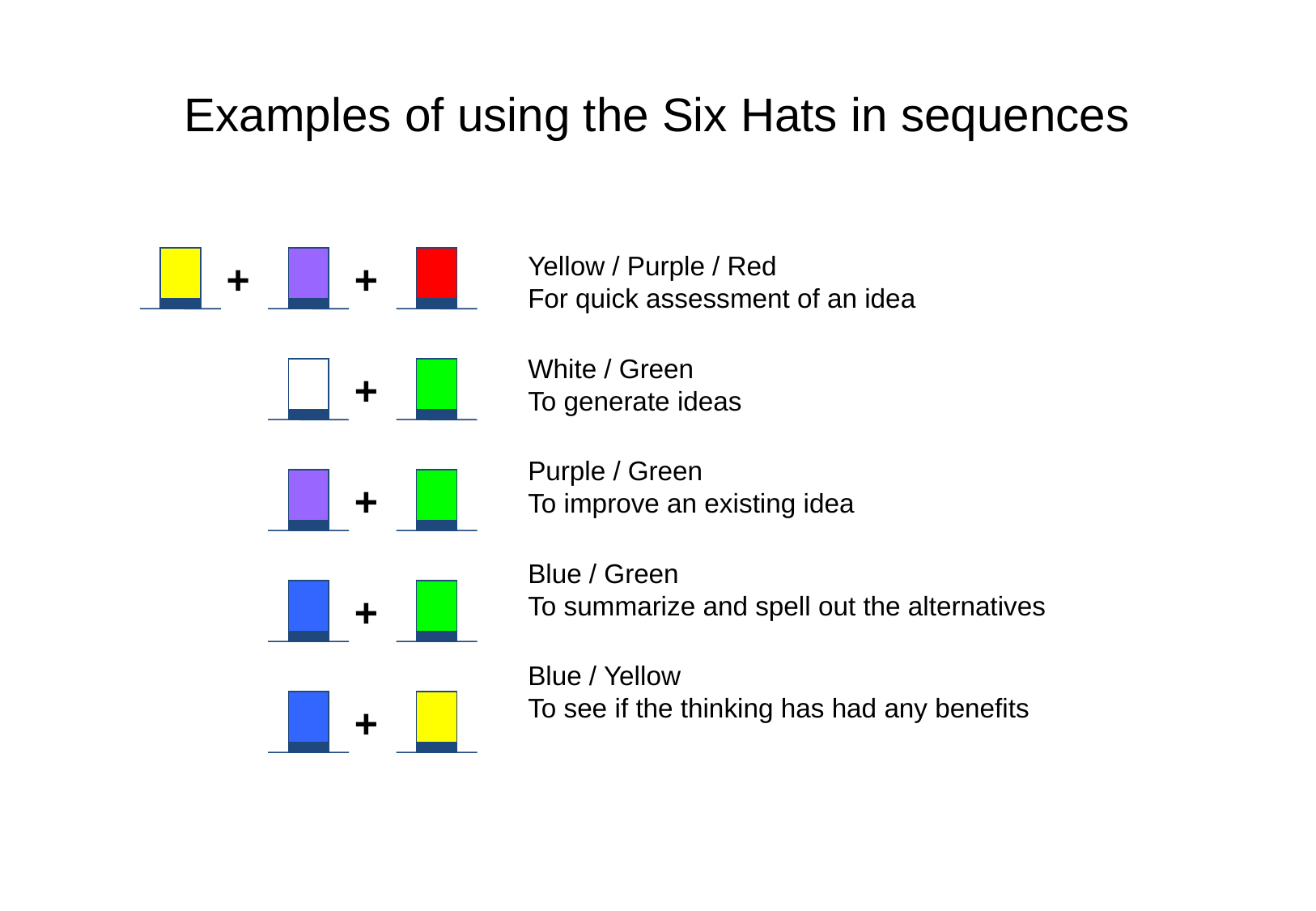

# Examples of using the Six Hats in sequences
Yellow / Purple / Red
For quick assessment of an idea
White / Green
To generate ideas
Purple / Green
To improve an existing idea
Blue / Green
To summarize and spell out the alternatives
Blue / Yellow
To see if the thinking has had any benefits

+

+
+
+
+
+